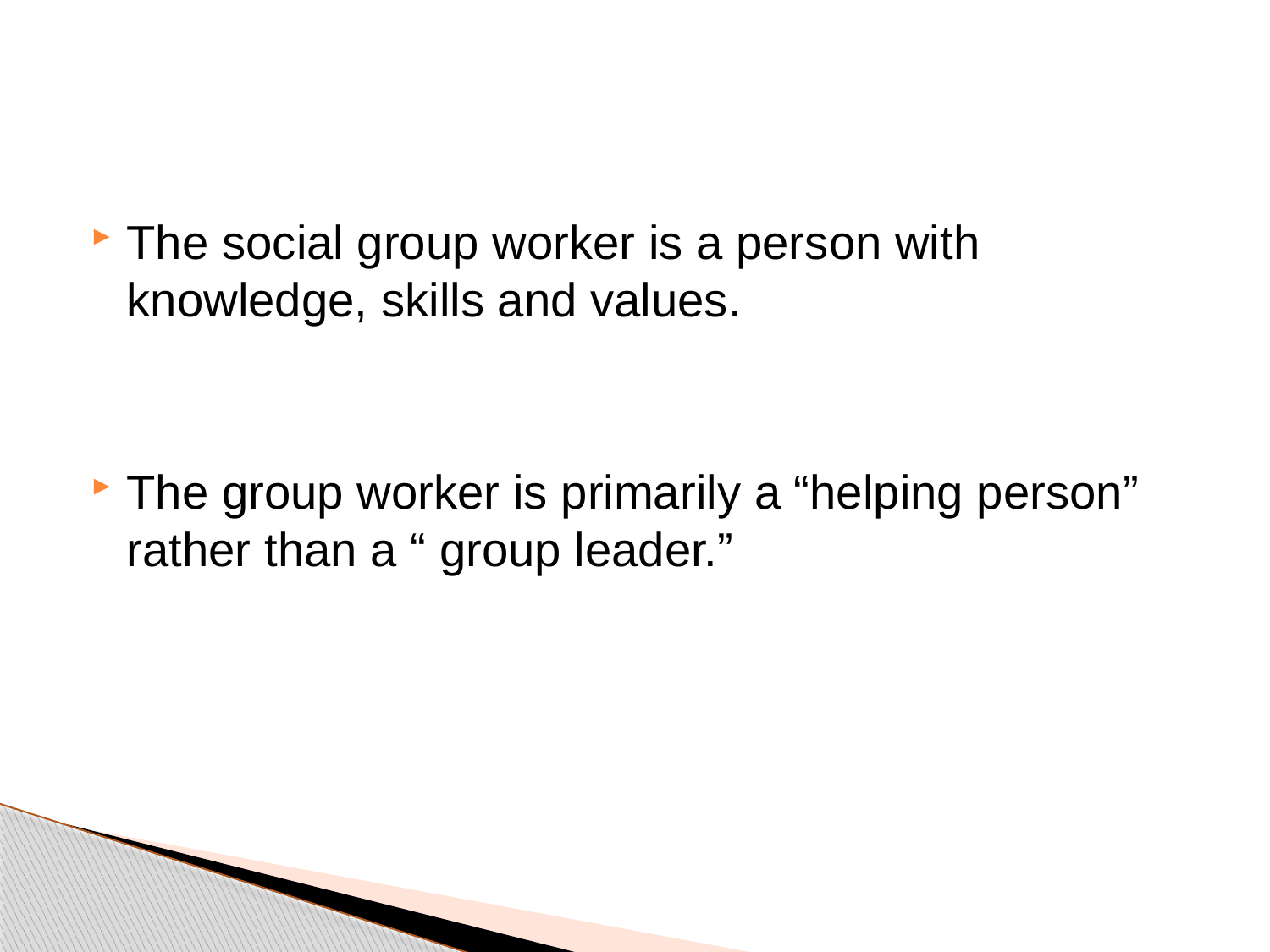

#
The social group worker is a person with knowledge, skills and values.

The group worker is primarily a “helping person” rather than a “ group leader.”